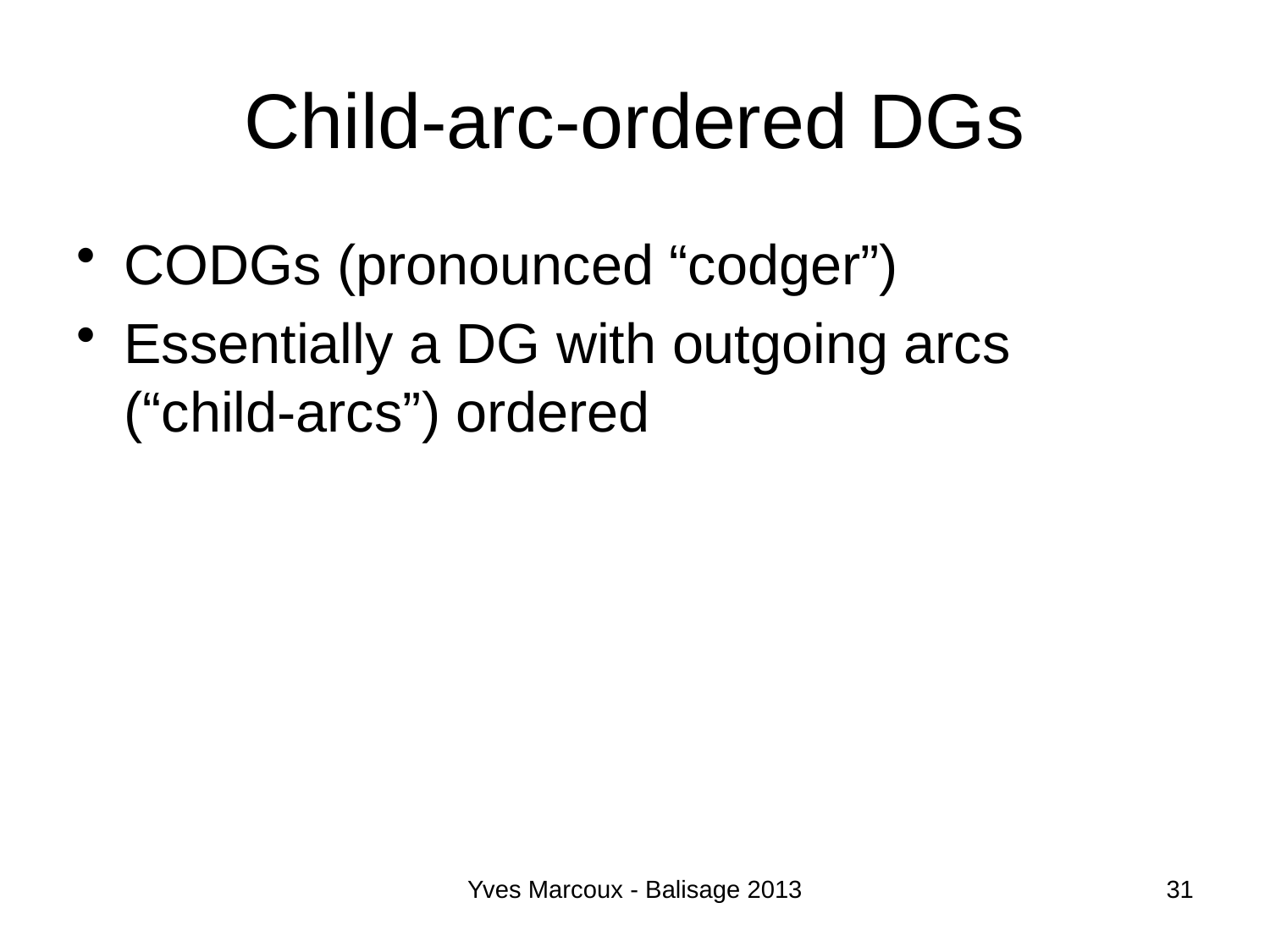

# Child-arc-ordered DGs
CODGs (pronounced “codger”)
Essentially a DG with outgoing arcs (“child-arcs”) ordered
Yves Marcoux - Balisage 2013
31